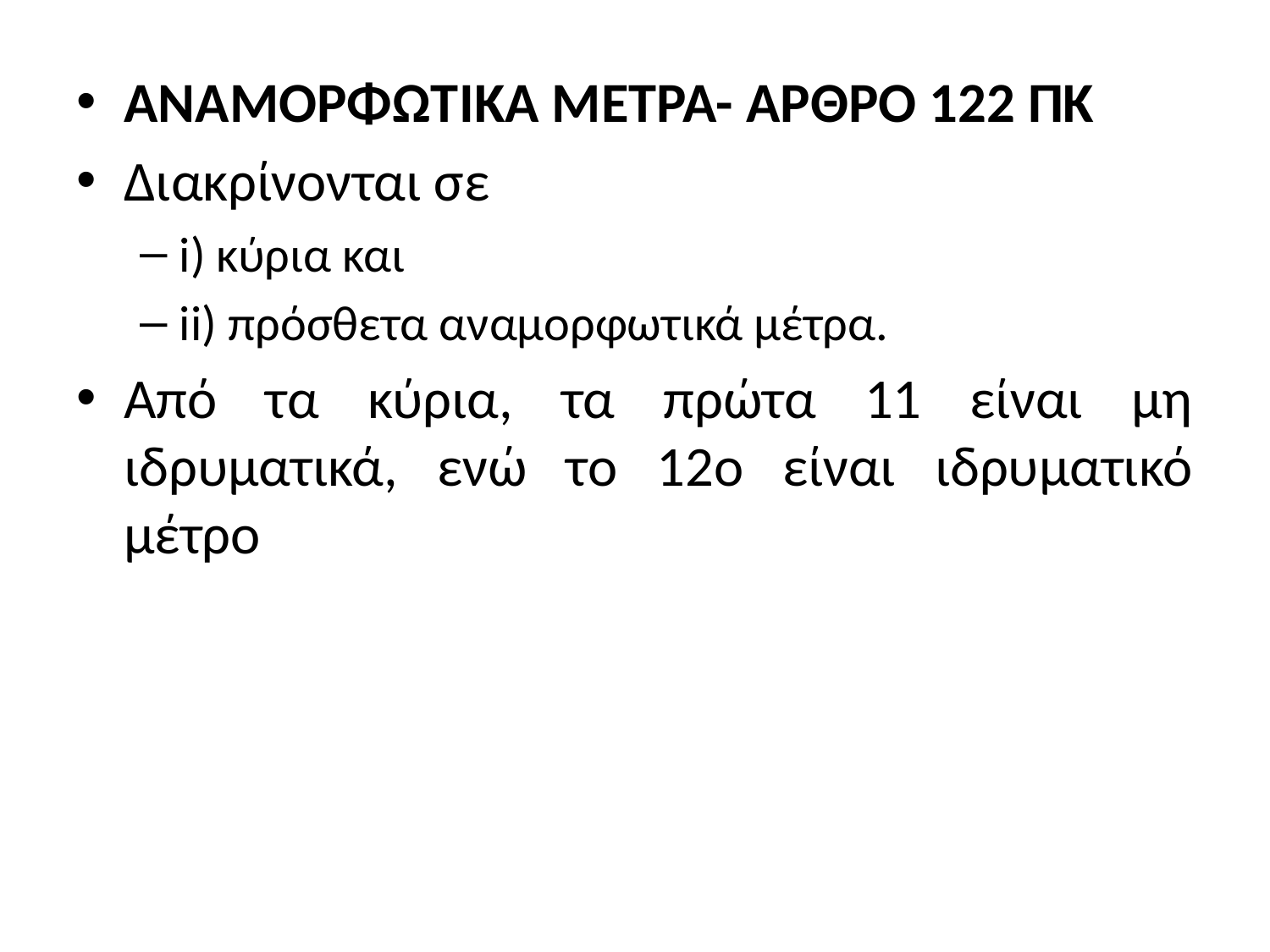

ΑNAMOΡΦΩΤΙΚΑ ΜΕΤΡΑ- AΡΘΡΟ 122 ΠΚ
Διακρίνονται σε
i) κύρια και
ii) πρόσθετα αναμορφωτικά μέτρα.
Από τα κύρια, τα πρώτα 11 είναι μη ιδρυματικά, ενώ το 12ο είναι ιδρυματικό μέτρο